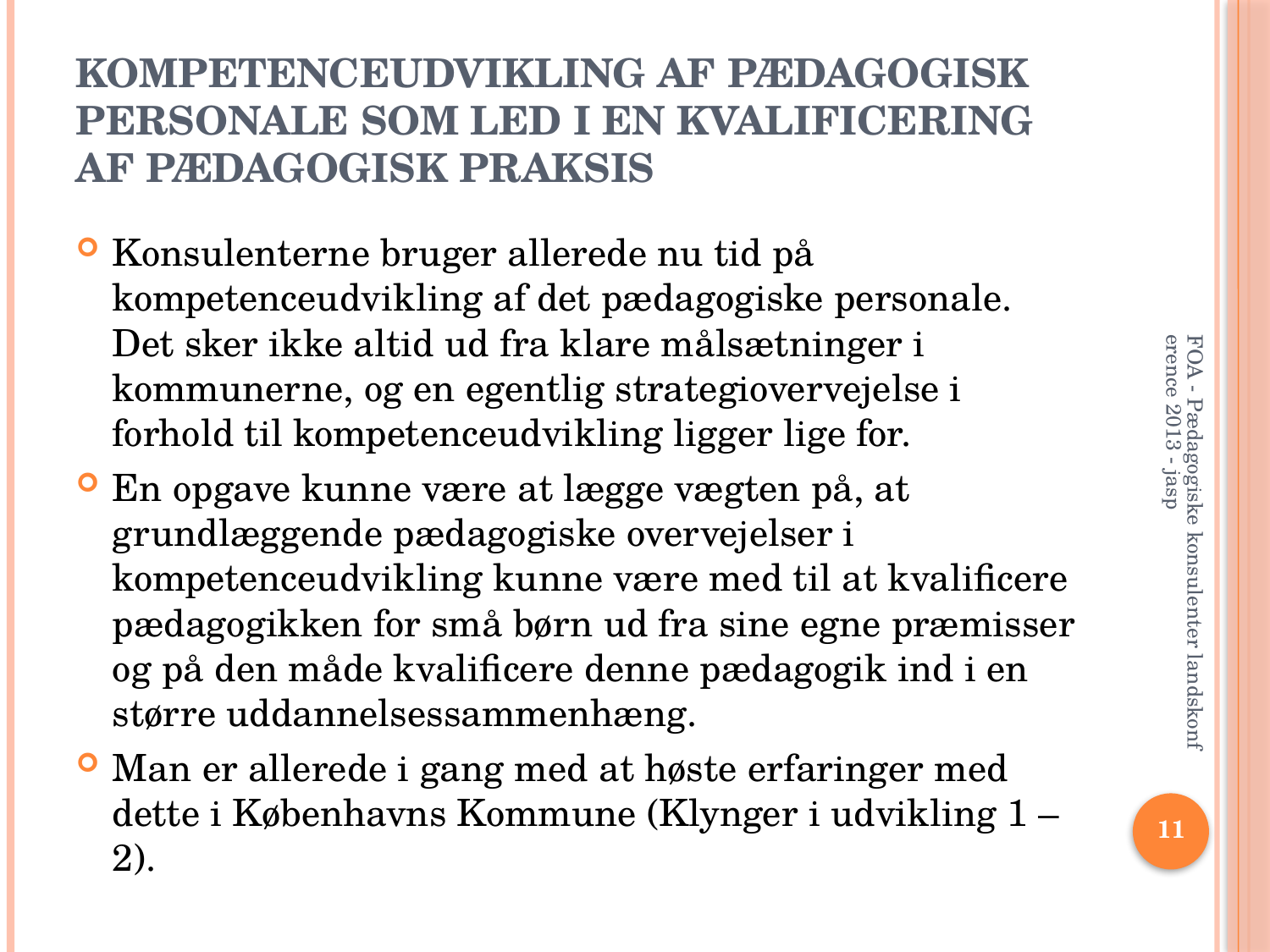

# Kompetenceudvikling af pædagogisk personale som led i en kvalificering af pædagogisk praksis
Konsulenterne bruger allerede nu tid på kompetenceudvikling af det pædagogiske personale.  Det sker ikke altid ud fra klare målsætninger i kommunerne, og en egentlig strategiovervejelse i forhold til kompetenceudvikling ligger lige for.
En opgave kunne være at lægge vægten på, at grundlæggende pædagogiske overvejelser i kompetenceudvikling kunne være med til at kvalificere pædagogikken for små børn ud fra sine egne præmisser og på den måde kvalificere denne pædagogik ind i en større uddannelsessammenhæng.
Man er allerede i gang med at høste erfaringer med dette i Københavns Kommune (Klynger i udvikling 1 – 2).
FOA - Pædagogiske konsulenter landskonference 2013 - jasp
11